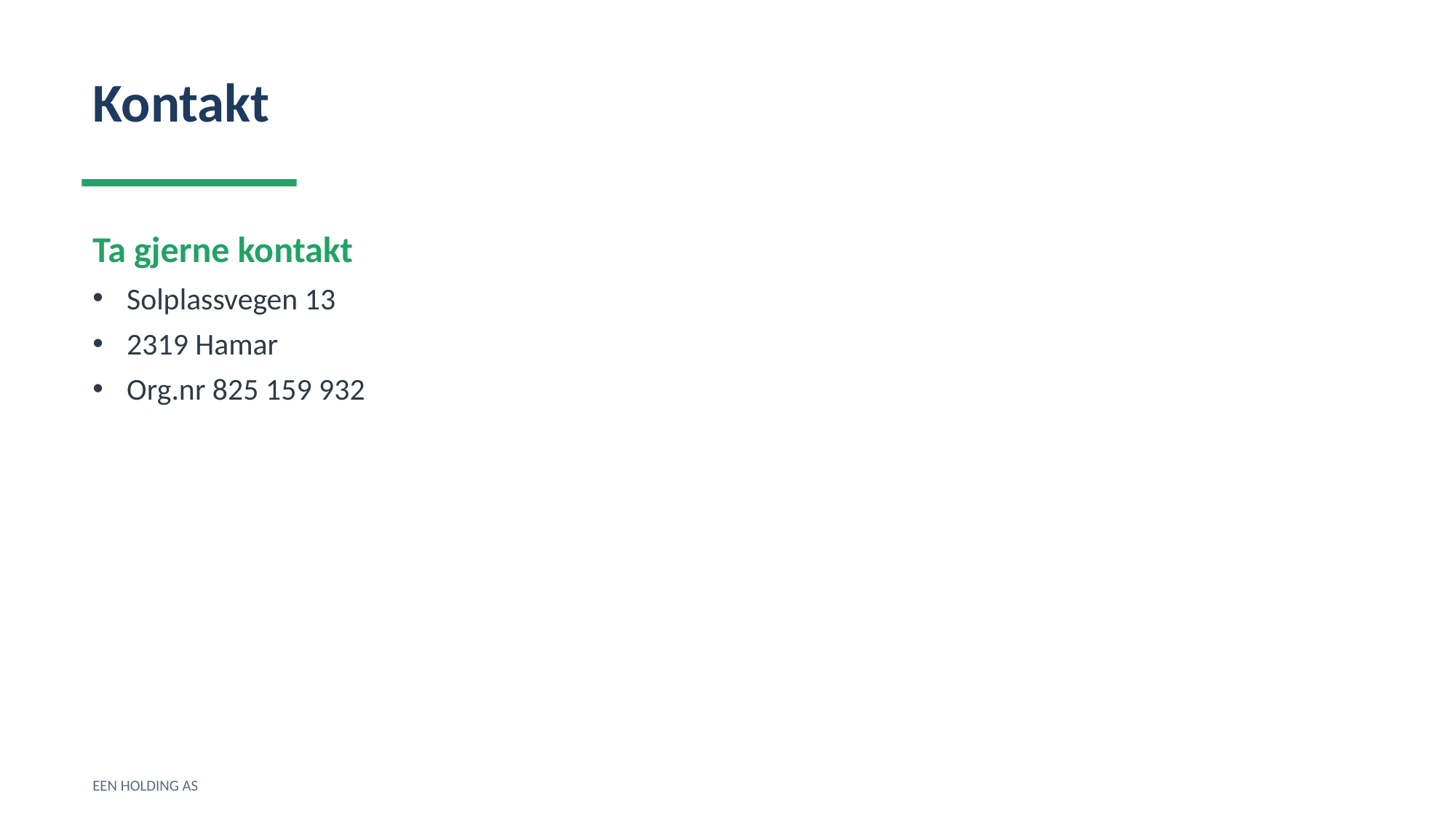

Kontakt

Ta gjerne kontakt
Solplassvegen 13
2319 Hamar
Org.nr 825 159 932
EEN HOLDING AS